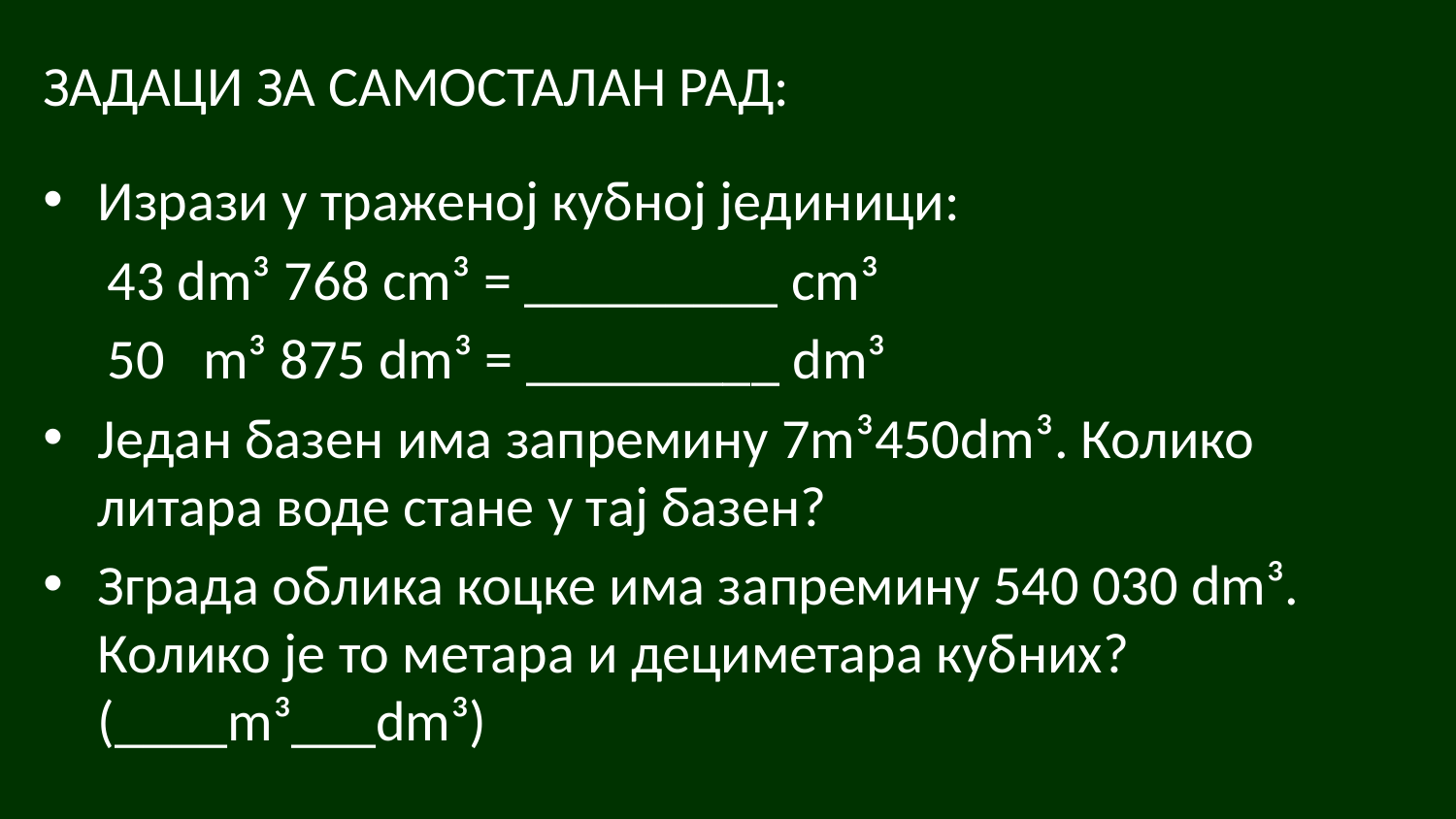

# ЗАДАЦИ ЗА САМОСТАЛАН РАД:
Изрази у траженој кубној јединици:
     43 dm³ 768 cm³ = _________ cm³
     50   m³ 875 dm³ = _________ dm³
Један базен има запремину 7m³450dm³. Колико литара воде стане у тај базен?
Зграда облика коцке има запремину 540 030 dm³. Колико је то метара и дециметара кубних?        (____m³___dm³)